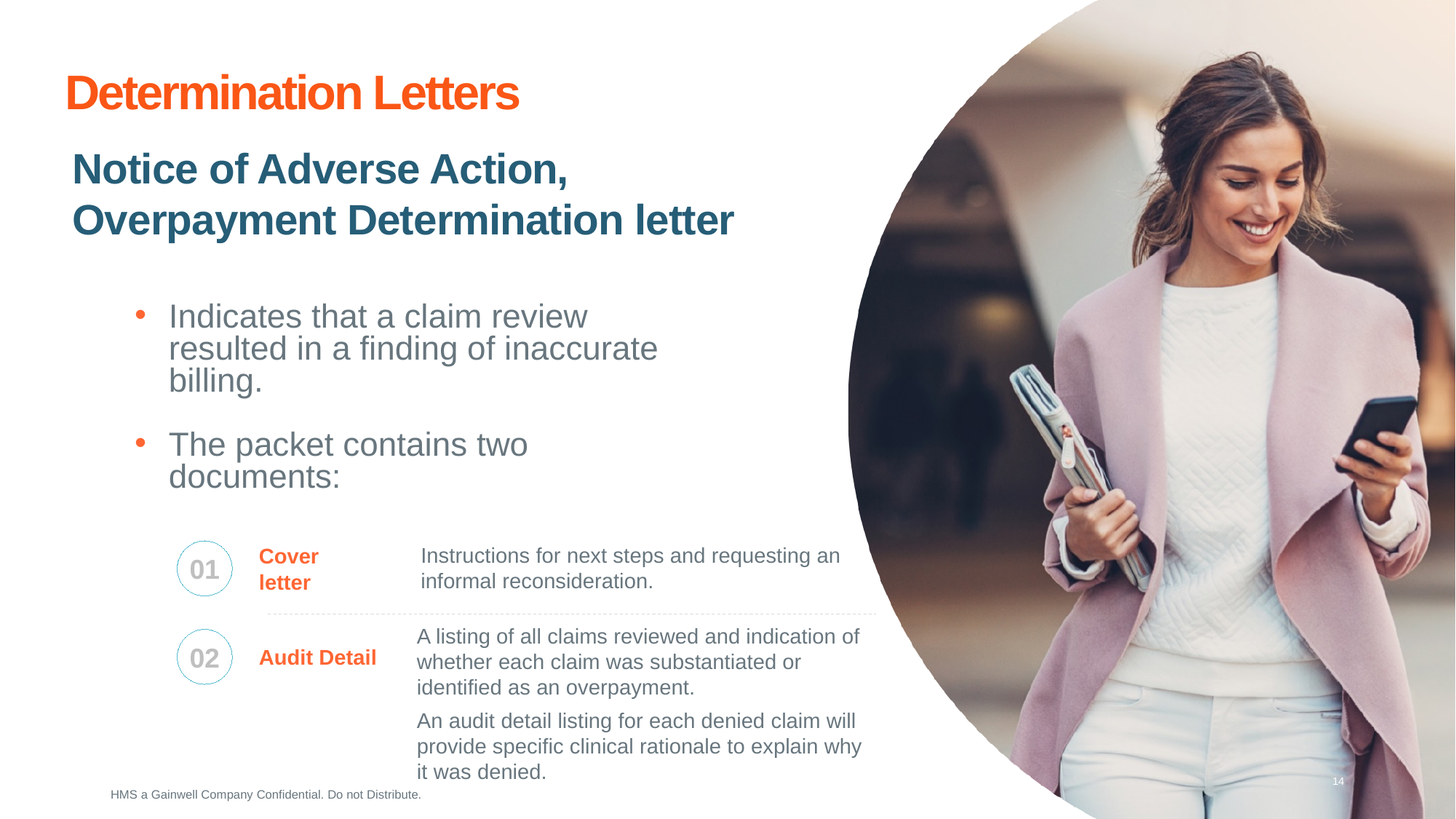

# Determination Letters
Notice of Adverse Action, Overpayment Determination letter
Indicates that a claim review resulted in a finding of inaccurate billing.

The packet contains two documents:
Instructions for next steps and requesting an informal reconsideration.
Cover
letter
01
A listing of all claims reviewed and indication of whether each claim was substantiated or identified as an overpayment.
02
Audit Detail
An audit detail listing for each denied claim will provide specific clinical rationale to explain why it was denied.
14
HMS a Gainwell Company Confidential. Do not Distribute.